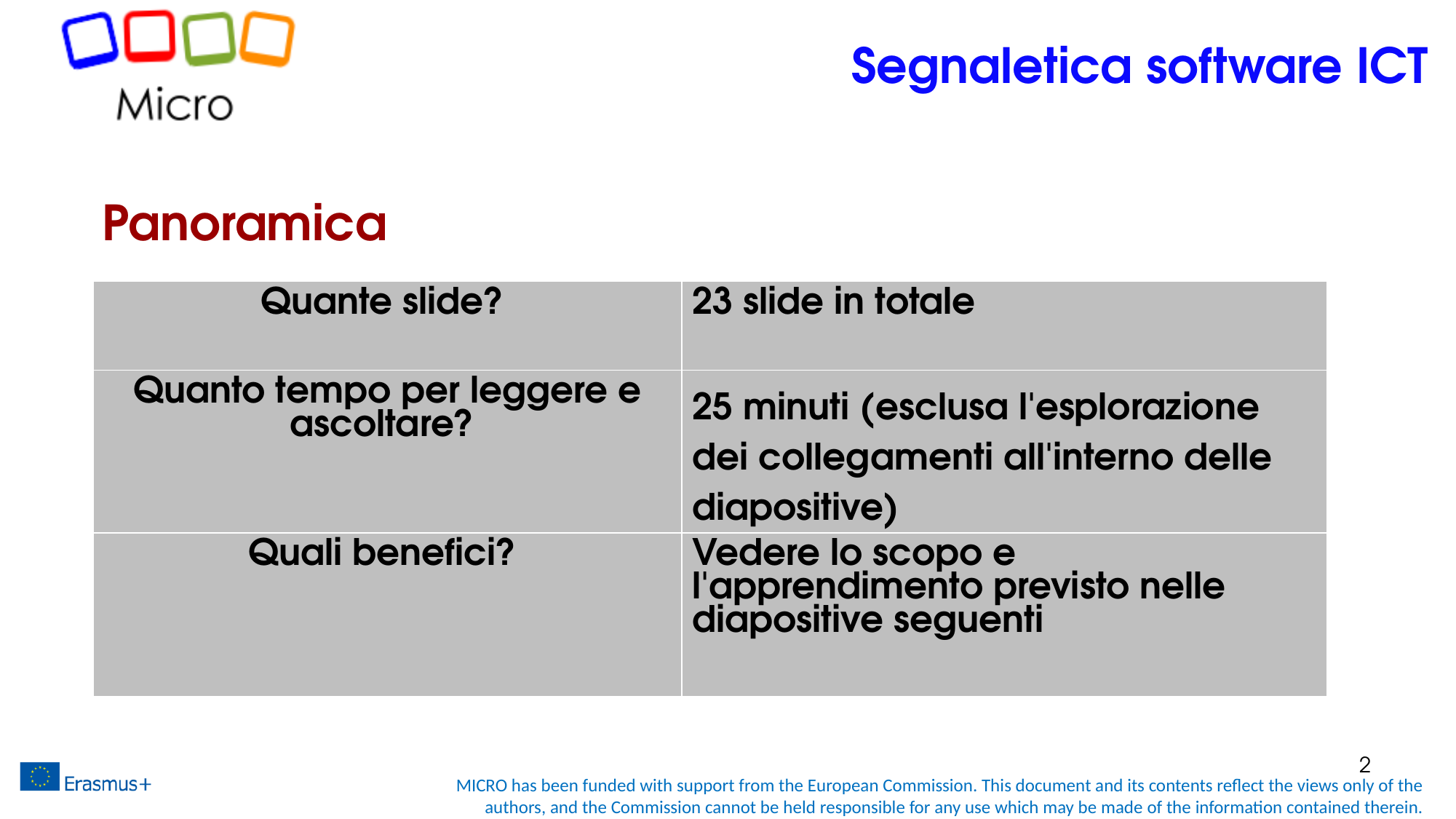

# Segnaletica software ICT
Panoramica
| Quante slide? | 23 slide in totale |
| --- | --- |
| Quanto tempo per leggere e ascoltare? | 25 minuti (esclusa l'esplorazione dei collegamenti all'interno delle diapositive) |
| Quali benefici? | Vedere lo scopo e l'apprendimento previsto nelle diapositive seguenti |

2